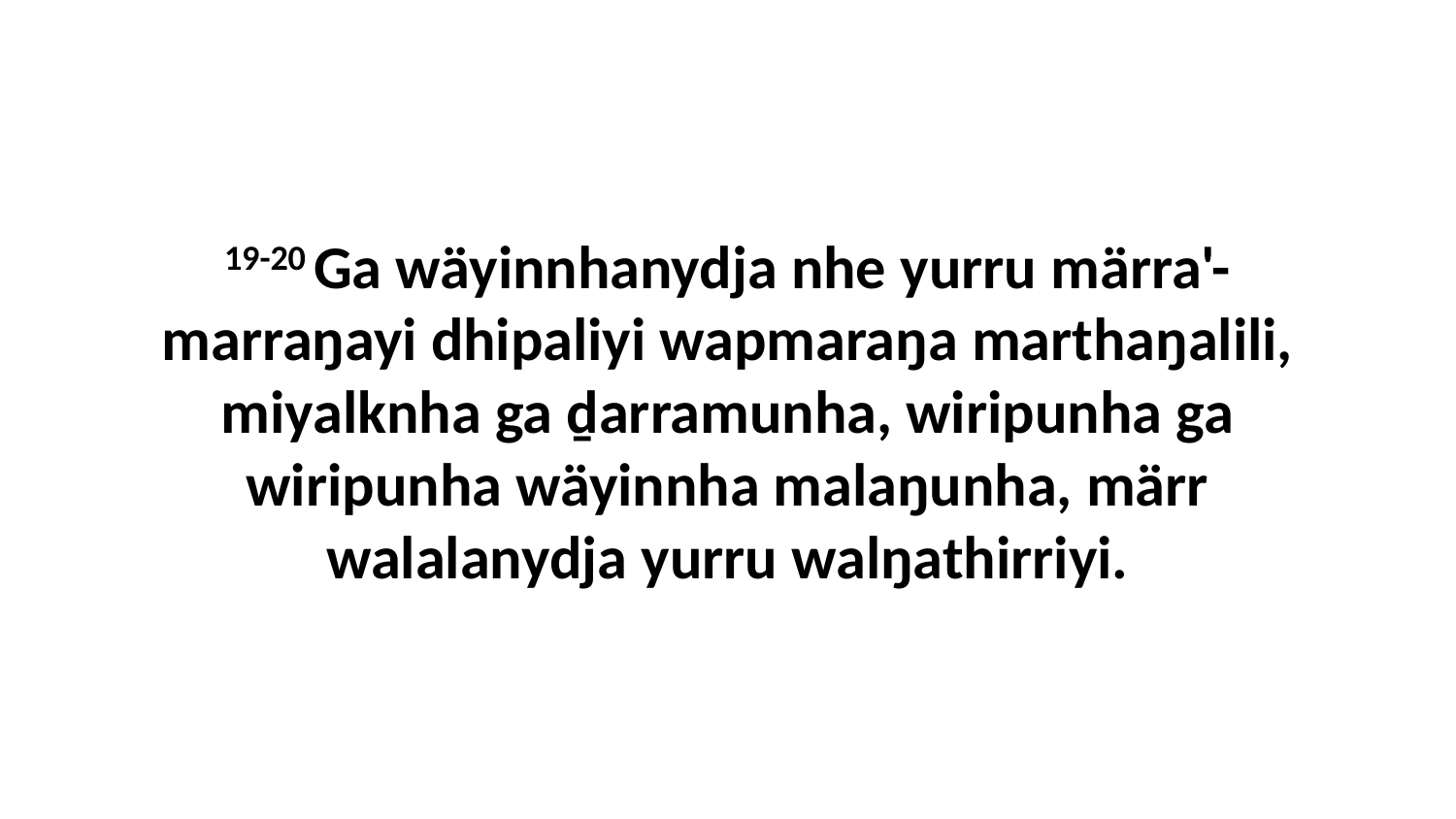

19-20 Ga wäyinnhanydja nhe yurru märra'-marraŋayi dhipaliyi wapmaraŋa marthaŋalili, miyalknha ga ḏarramunha, wiripunha ga wiripunha wäyinnha malaŋunha, märr walalanydja yurru walŋathirriyi.